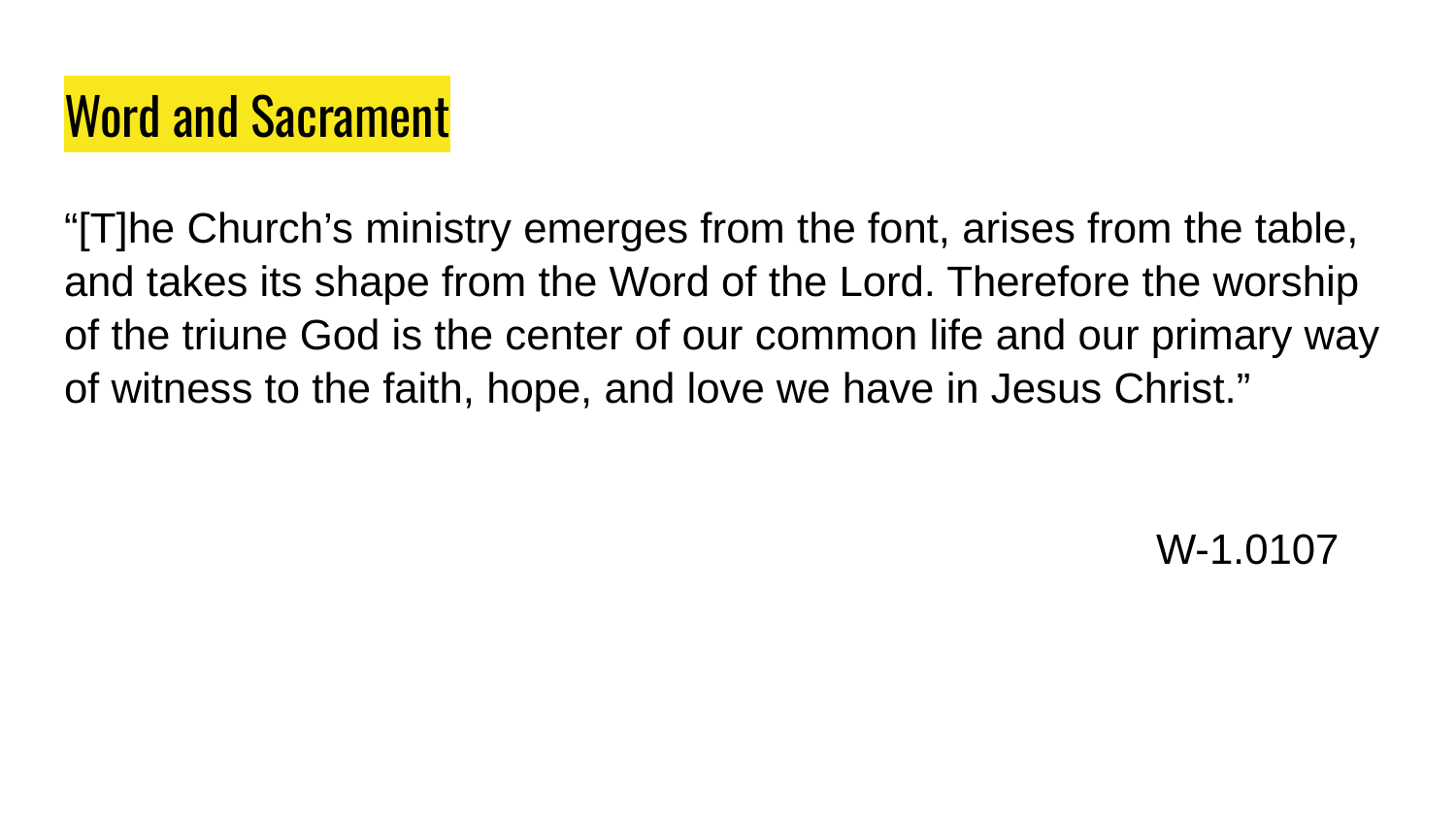

# Word and Sacrament
“[T]he Church’s ministry emerges from the font, arises from the table, and takes its shape from the Word of the Lord. Therefore the worship of the triune God is the center of our common life and our primary way of witness to the faith, hope, and love we have in Jesus Christ.”

W-1.0107